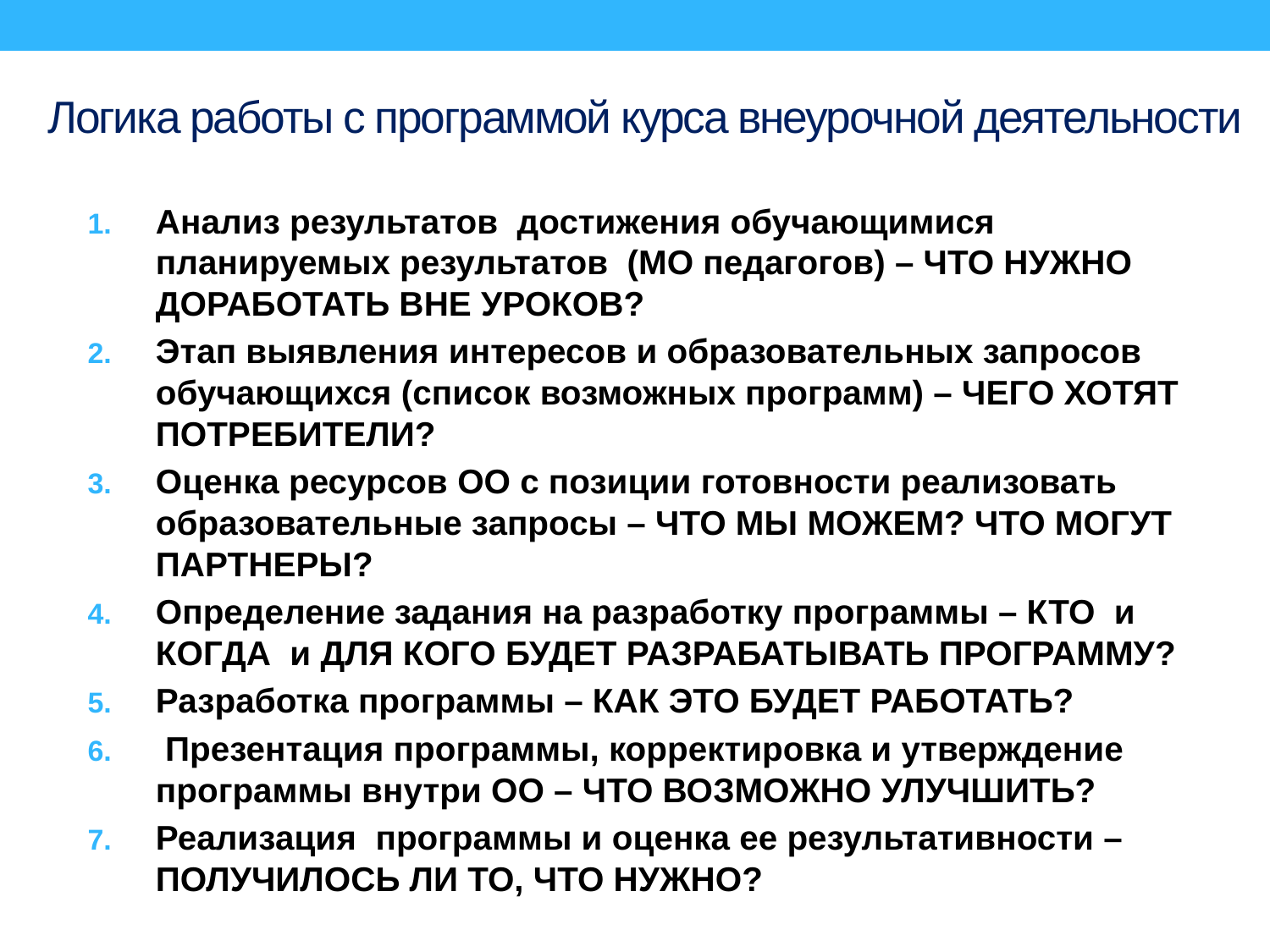

# Логика работы с программой курса внеурочной деятельности
Анализ результатов  достижения обучающимися планируемых результатов  (МО педагогов) – ЧТО НУЖНО ДОРАБОТАТЬ ВНЕ УРОКОВ?
Этап выявления интересов и образовательных запросов обучающихся (список возможных программ) – ЧЕГО ХОТЯТ ПОТРЕБИТЕЛИ?
Оценка ресурсов ОО с позиции готовности реализовать образовательные запросы – ЧТО МЫ МОЖЕМ? ЧТО МОГУТ ПАРТНЕРЫ?
Определение задания на разработку программы – КТО  и КОГДА  и ДЛЯ КОГО БУДЕТ РАЗРАБАТЫВАТЬ ПРОГРАММУ?
Разработка программы – КАК ЭТО БУДЕТ РАБОТАТЬ?
 Презентация программы, корректировка и утверждение программы внутри ОО – ЧТО ВОЗМОЖНО УЛУЧШИТЬ?
Реализация  программы и оценка ее результативности – ПОЛУЧИЛОСЬ ЛИ ТО, ЧТО НУЖНО?